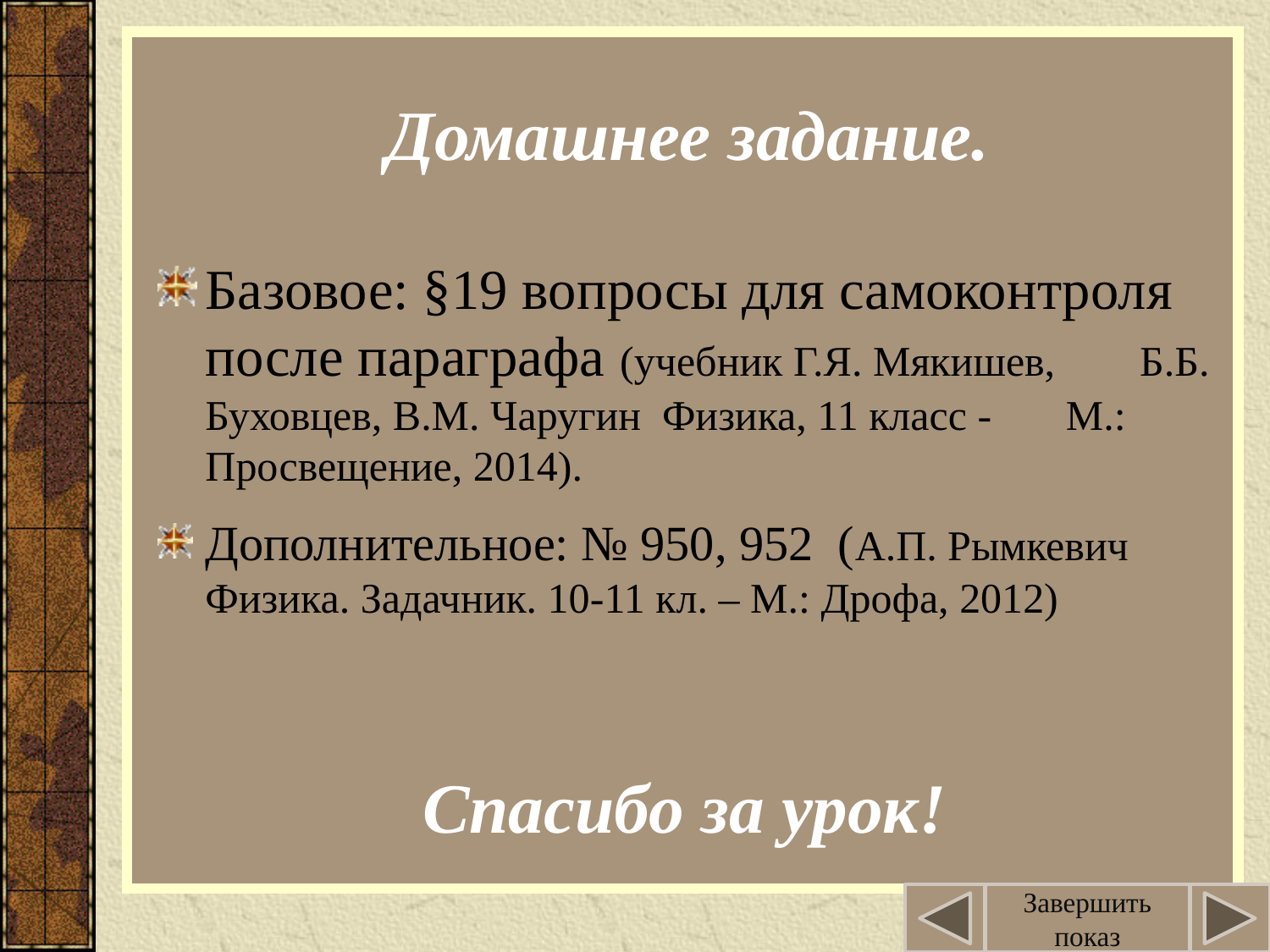

# Домашнее задание.
Базовое: §19 вопросы для самоконтроля после параграфа (учебник Г.Я. Мякишев,        Б.Б. Буховцев, В.М. Чаругин  Физика, 11 класс -       М.: Просвещение, 2014).

Дополнительное: № 950, 952  (А.П. Рымкевич Физика. Задачник. 10-11 кл. – М.: Дрофа, 2012)
Спасибо за урок!

Завершить показ